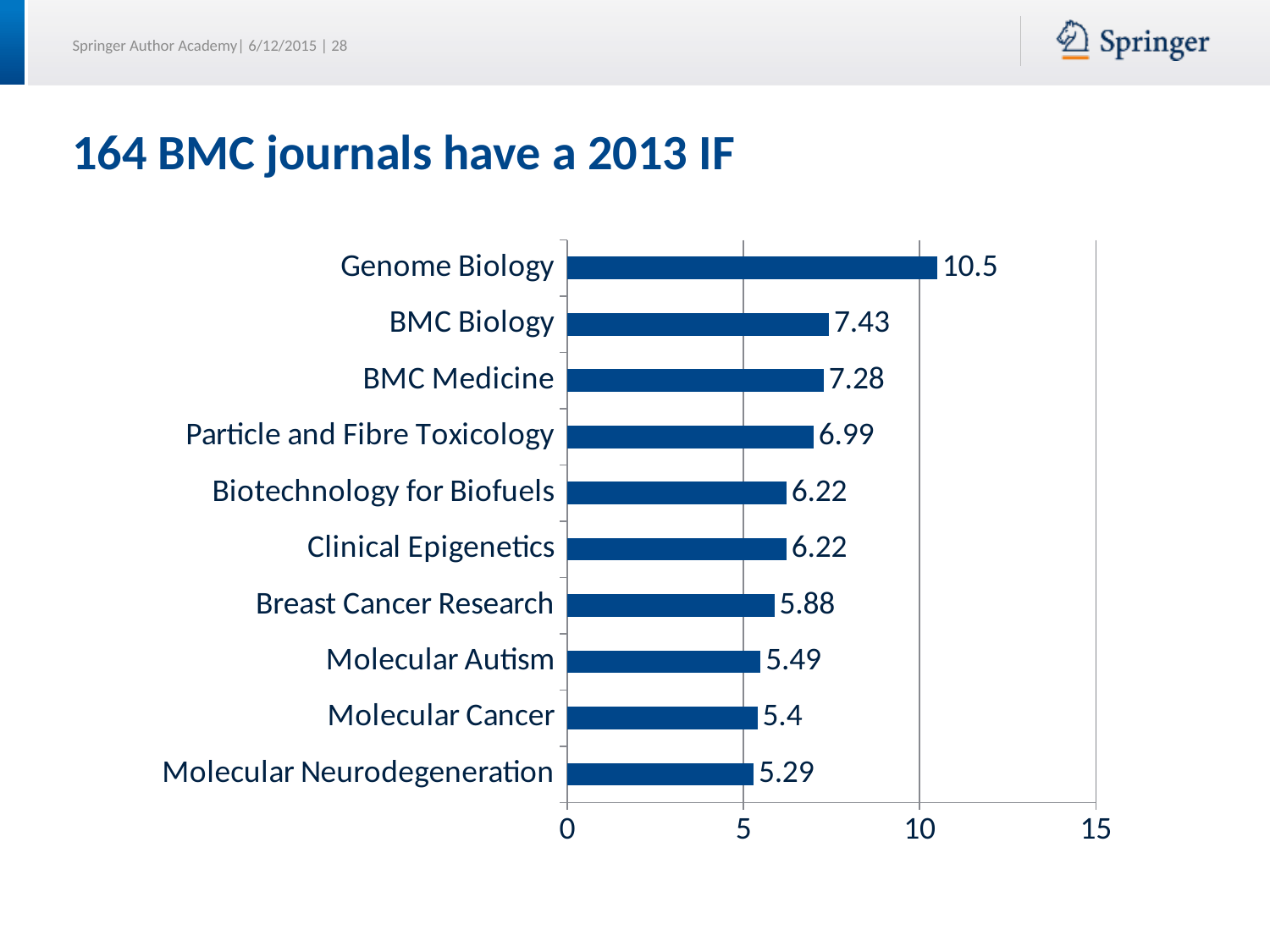

# 164 BMC journals have a 2013 IF

### Chart

| Category |  |
|---|---|
| Molecular Neurodegeneration | 5.29 |
| Molecular Cancer | 5.4 |
| Molecular Autism | 5.49 |
| Breast Cancer Research | 5.88 |
| Clinical Epigenetics | 6.22 |
| Biotechnology for Biofuels | 6.22 |
| Particle and Fibre Toxicology | 6.99 |
| BMC Medicine | 7.28 |
| BMC Biology | 7.43 |
| Genome Biology | 10.5 |